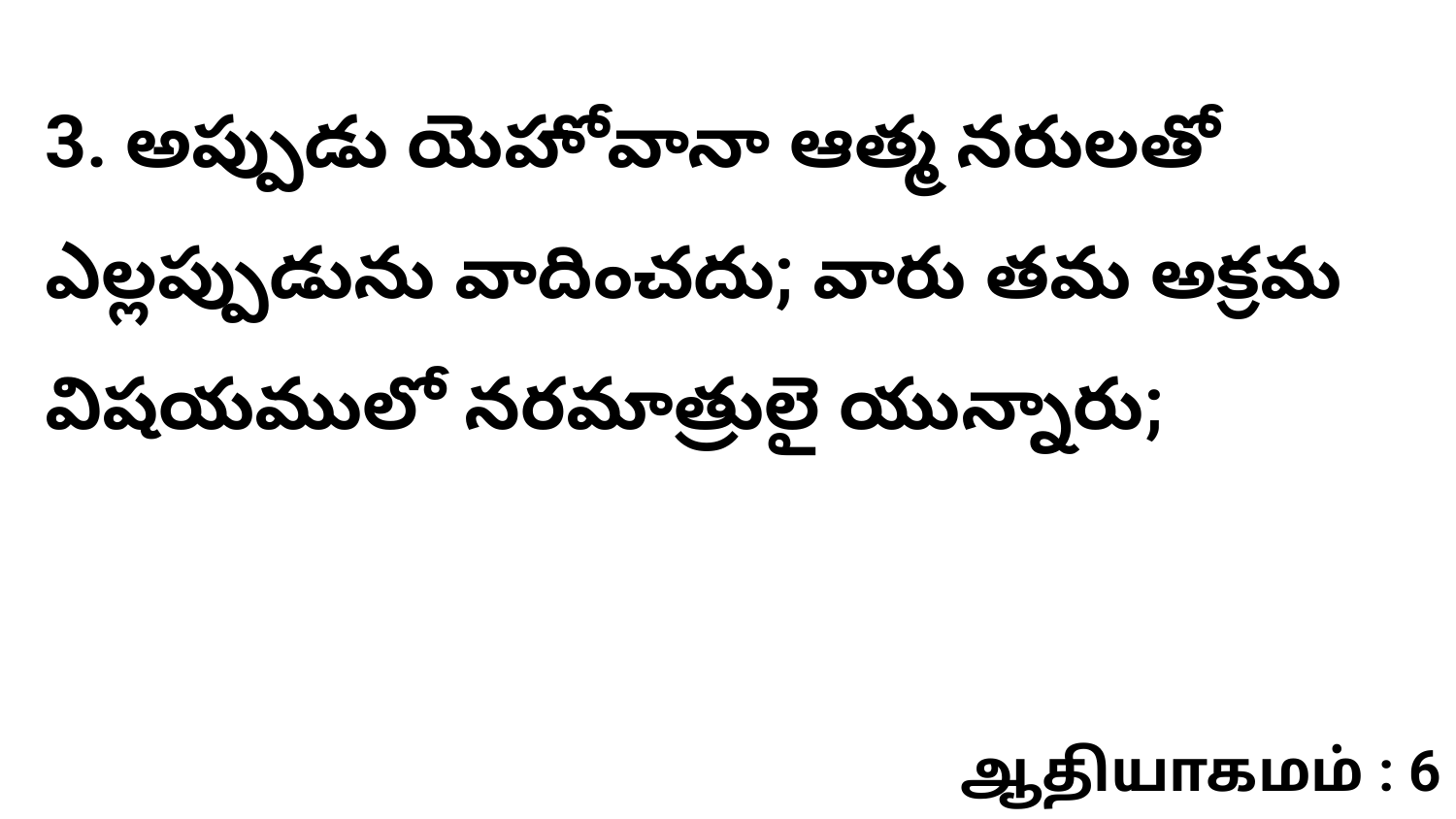

3. అప్పుడు యెహోవానా ఆత్మ నరులతో ఎల్లప్పుడును వాదించదు; వారు తమ అక్రమ విషయములో నరమాత్రులై యున్నారు;
ஆதியாகமம் : 6